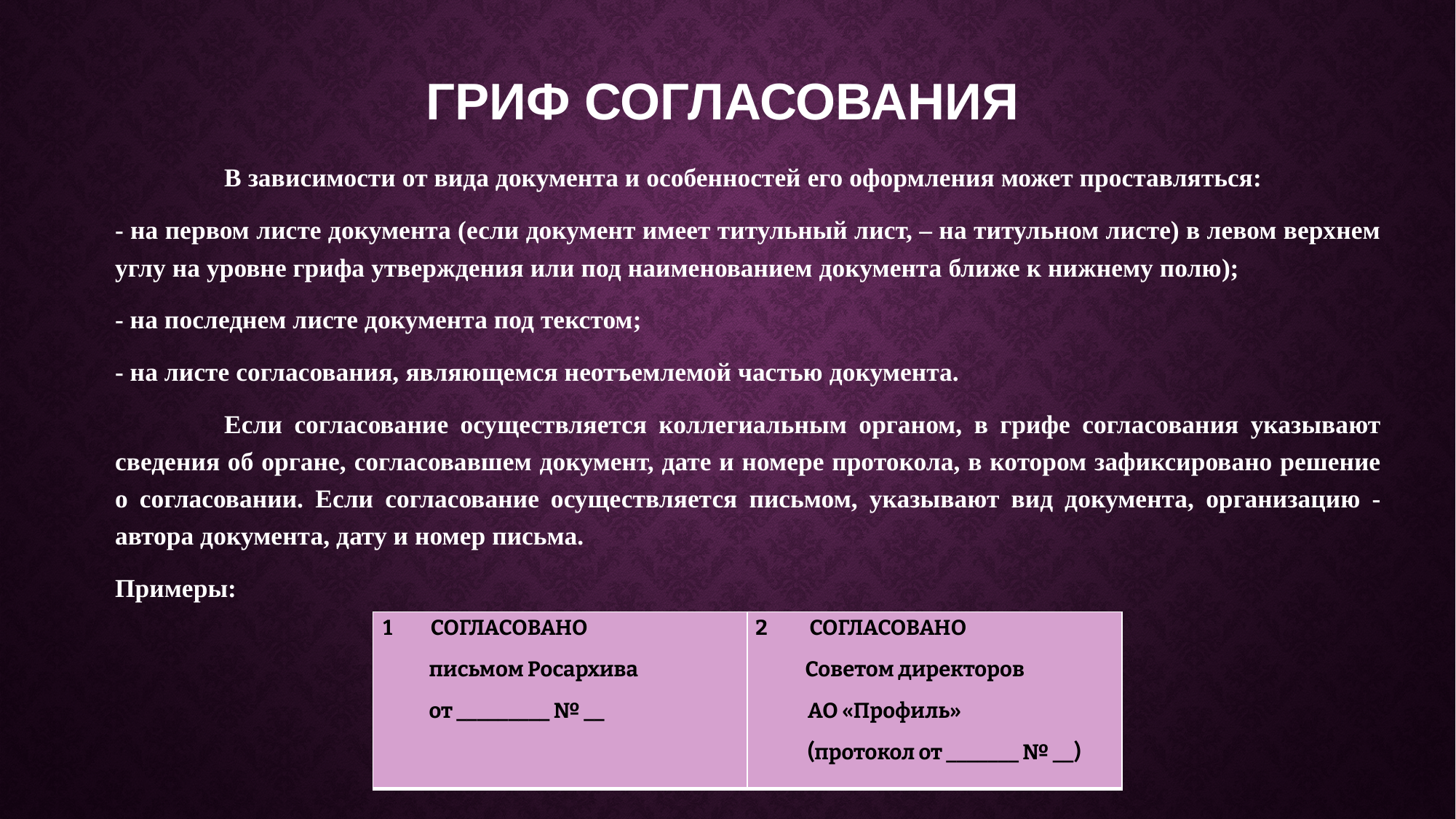

# Гриф согласования
	В зависимости от вида документа и особенностей его оформления может проставляться:
- на первом листе документа (если документ имеет титульный лист, – на титульном листе) в левом верхнем углу на уровне грифа утверждения или под наименованием документа ближе к нижнему полю);
- на последнем листе документа под текстом;
- на листе согласования, являющемся неотъемлемой частью документа.
	Если согласование осуществляется коллегиальным органом, в грифе согласования указывают сведения об органе, согласовавшем документ, дате и номере протокола, в котором зафиксировано решение о согласовании. Если согласование осуществляется письмом, указывают вид документа, организацию - автора документа, дату и номер письма.
Примеры:

| 1 СОГЛАСОВАНО письмом Росархива от \_\_\_\_\_\_\_\_\_ № \_\_ | 2 СОГЛАСОВАНО Советом директоров АО «Профиль» (протокол от \_\_\_\_\_\_\_ № \_\_) |
| --- | --- |